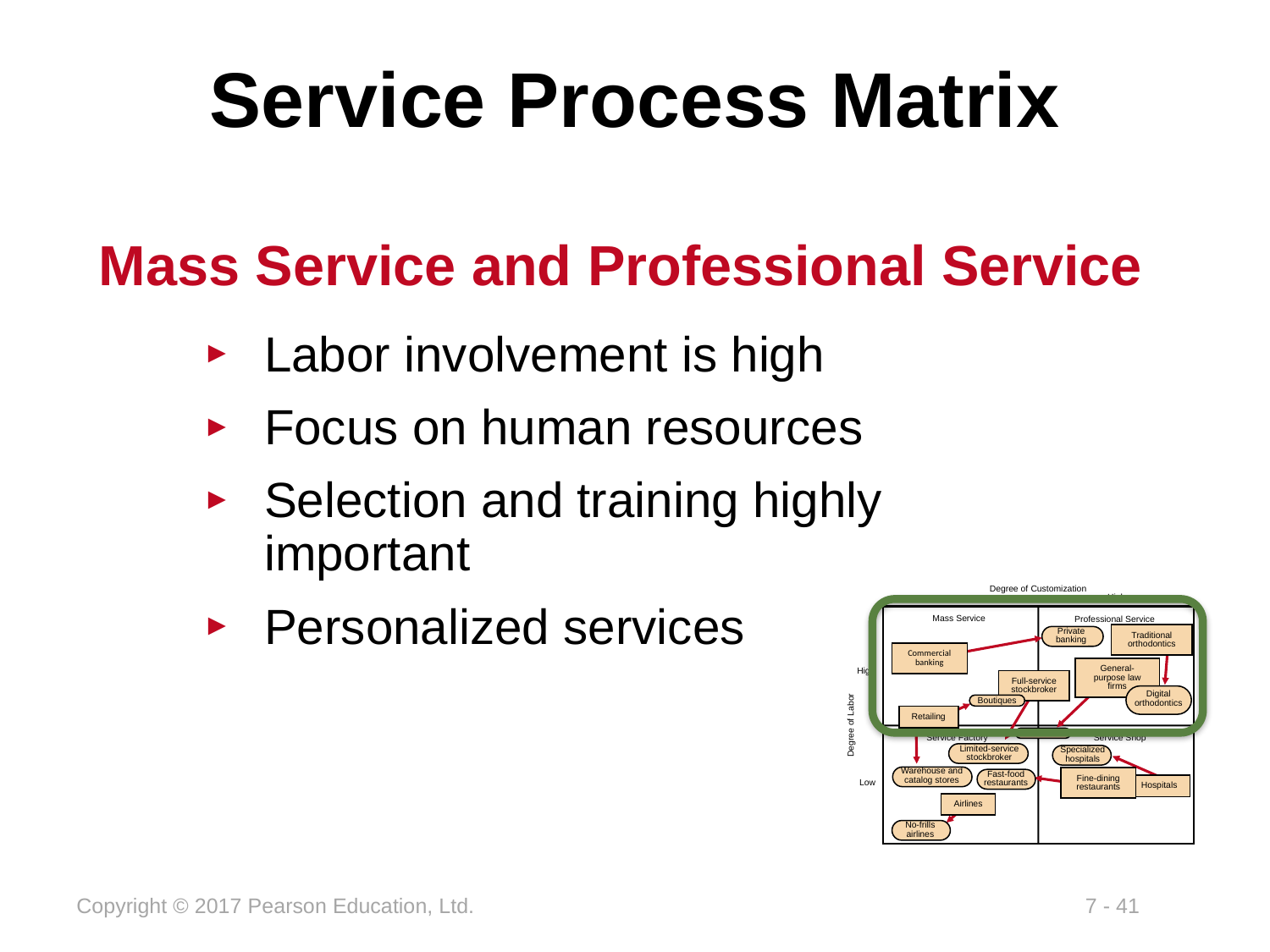

# Service Process Matrix
Mass Service and Professional Service
Labor involvement is high
Focus on human resources
Selection and training highly important
Personalized services
Degree of Customization
High
Low
Mass Service

Professional Service
Private banking
Traditional orthodontics

Commercial banking

General-
purpose law firms
High
Full-service stockbroker

Digital orthodontics

Boutiques

Retailing
Degree of Labor

Law  clinics
Service Factory
Service Shop

Limited-service stockbroker
Specialized hospitals

Warehouse and catalog stores
Fast-food restaurants

Fine-dining restaurants

Low
Hospitals

Airlines

No-frills airlines